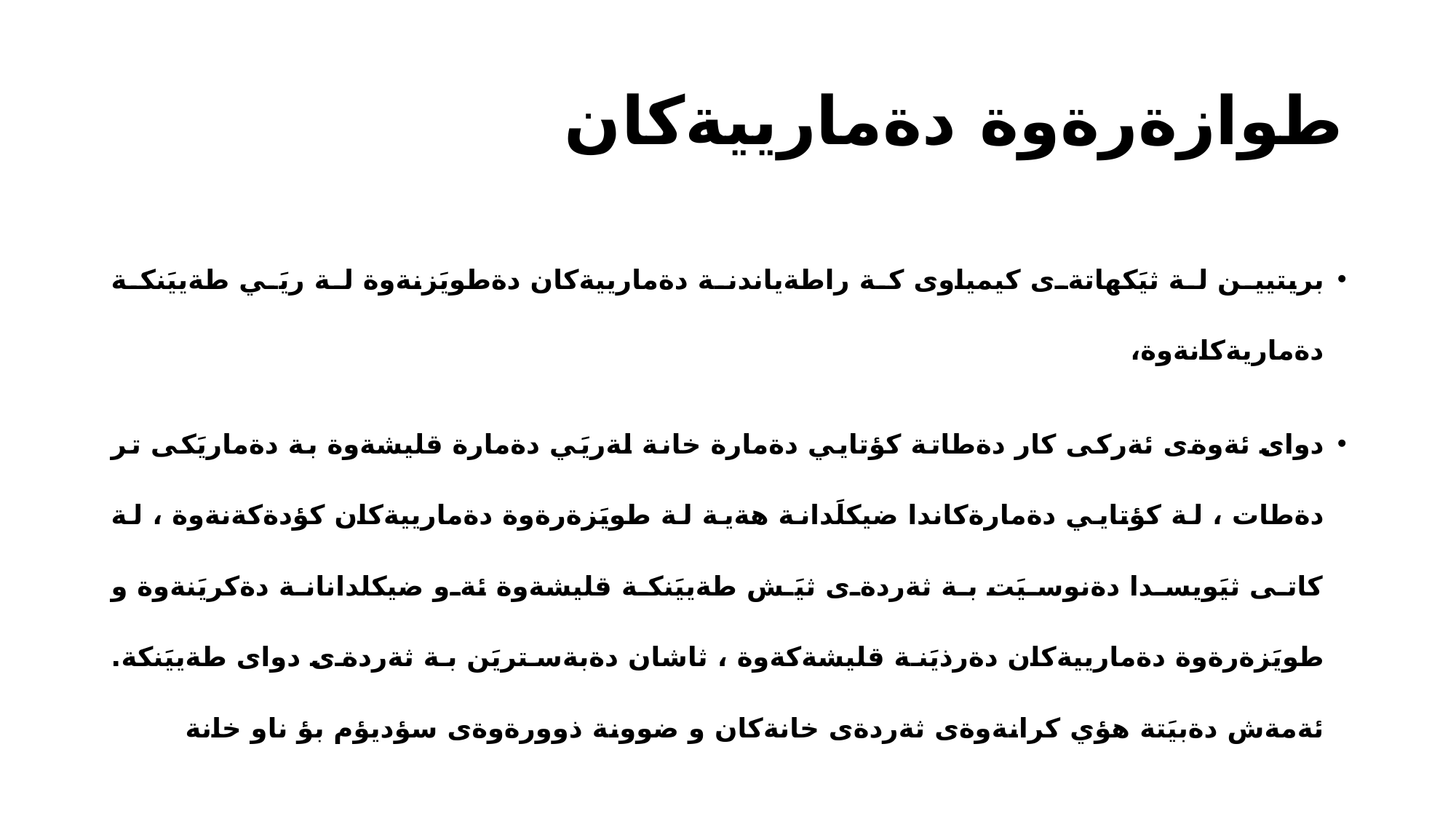

# طوازةرةوة دةمارييةكان
بريتيين لة ثيَكهاتةى كيمياوى كة راطةياندنة دةمارييةكان دةطويَزنةوة لة ريَي طةييَنكة دةماريةكانةوة،
دواى ئةوةى ئةركى كار دةطاتة كؤتايي دةمارة خانة لةريَي دةمارة قليشةوة بة دةماريَكى تر دةطات ، لة كؤتايي دةمارةكاندا ضيكلَدانة هةية لة طويَزةرةوة دةمارييةكان كؤدةكةنةوة ، لة كاتى ثيَويسدا دةنوسيَت بة ثةردةى ثيَش طةييَنكة قليشةوة ئةو ضيكلدانانة دةكريَنةوة و طويَزةرةوة دةمارييةكان دةرذيَنة قليشةكةوة ، ثاشان دةبةستريَن بة ثةردةى دواى طةييَنكة. ئةمةش دةبيَتة هؤي كرانةوةى ثةردةى خانةكان و ضوونة ذوورةوةى سؤديؤم بؤ ناو خانة